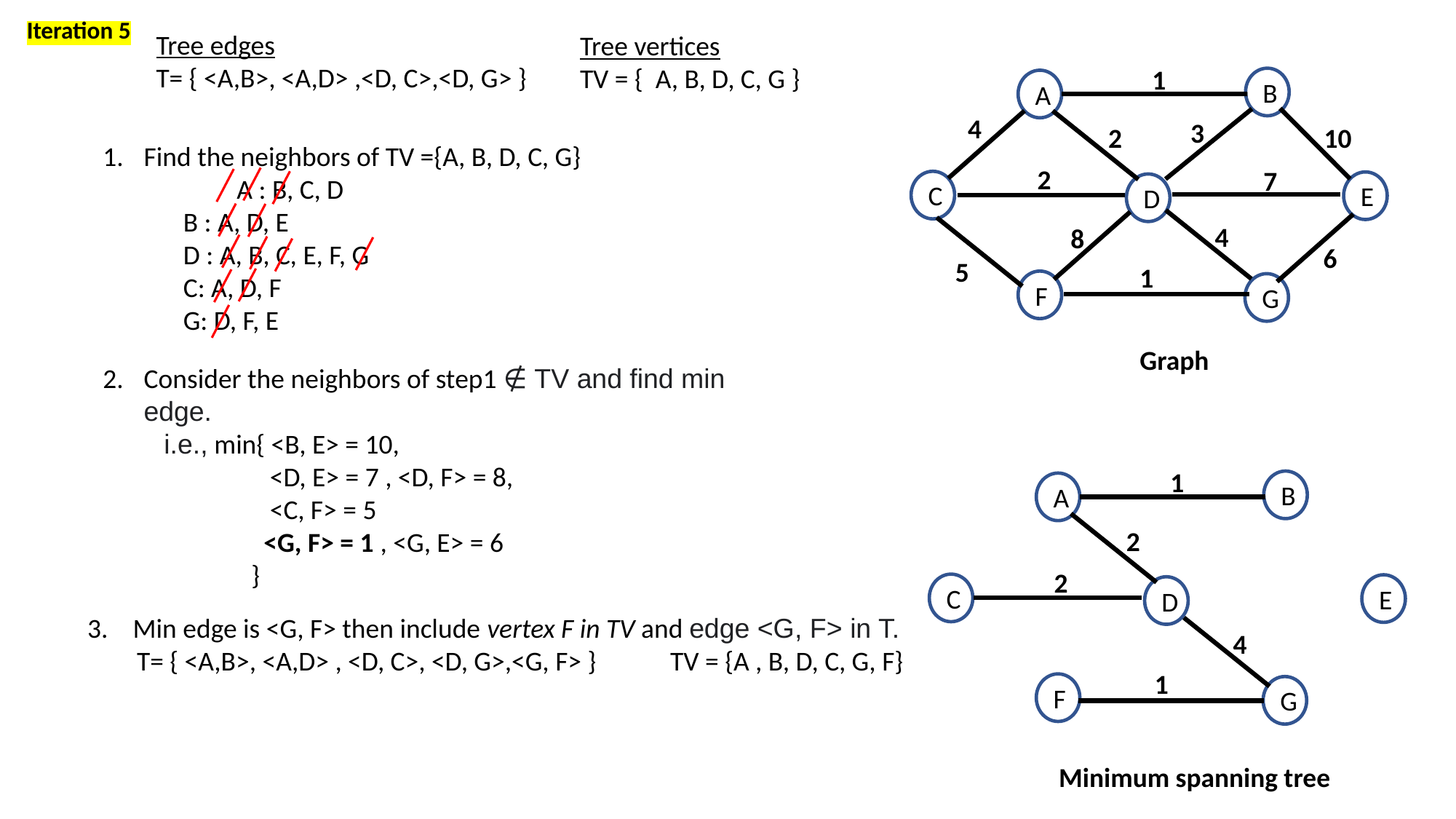

Iteration 5
Tree edges
T= { <A,B>, <A,D> ,<D, C>,<D, G> }
Tree vertices
TV = {  A, B, D, C, G }
1
B
A
4
3
10
2
2
7
C
E
D
4
8
6
5
1
F
G
Find the neighbors of TV ={A, B, D, C, G}
	    A : B, C, D
             B : A, D, E
             D : A, B, C, E, F, G
             C: A, D, F
             G: D, F, E
Graph
Consider the neighbors of step1 ∉ TV and find min edge.
        i.e., min{ <B, E> = 10,
                           <D, E> = 7 , <D, F> = 8,
                           <C, F> = 5
                          <G, F> = 1 , <G, E> = 6
                        }
1
B
A
2
2
C
E
D
3.    Min edge is <G, F> then include vertex F in TV and edge <G, F> in T.
        T= { <A,B>, <A,D> , <D, C>, <D, G>,<G, F> }            TV = {A , B, D, C, G, F}
4
1
F
G
Minimum spanning tree